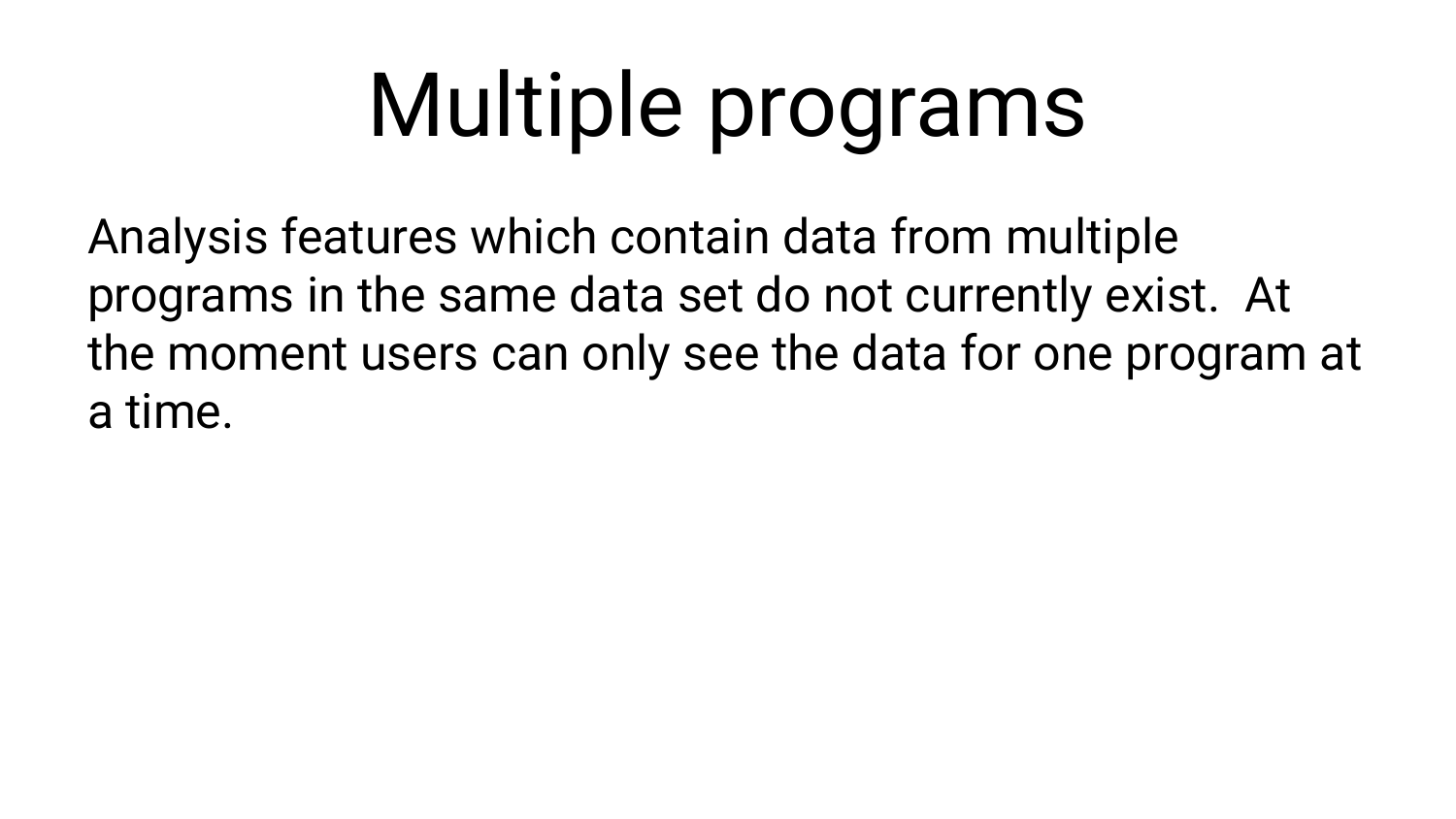

# Multiple programs
Analysis features which contain data from multiple programs in the same data set do not currently exist.  At the moment users can only see the data for one program at a time.